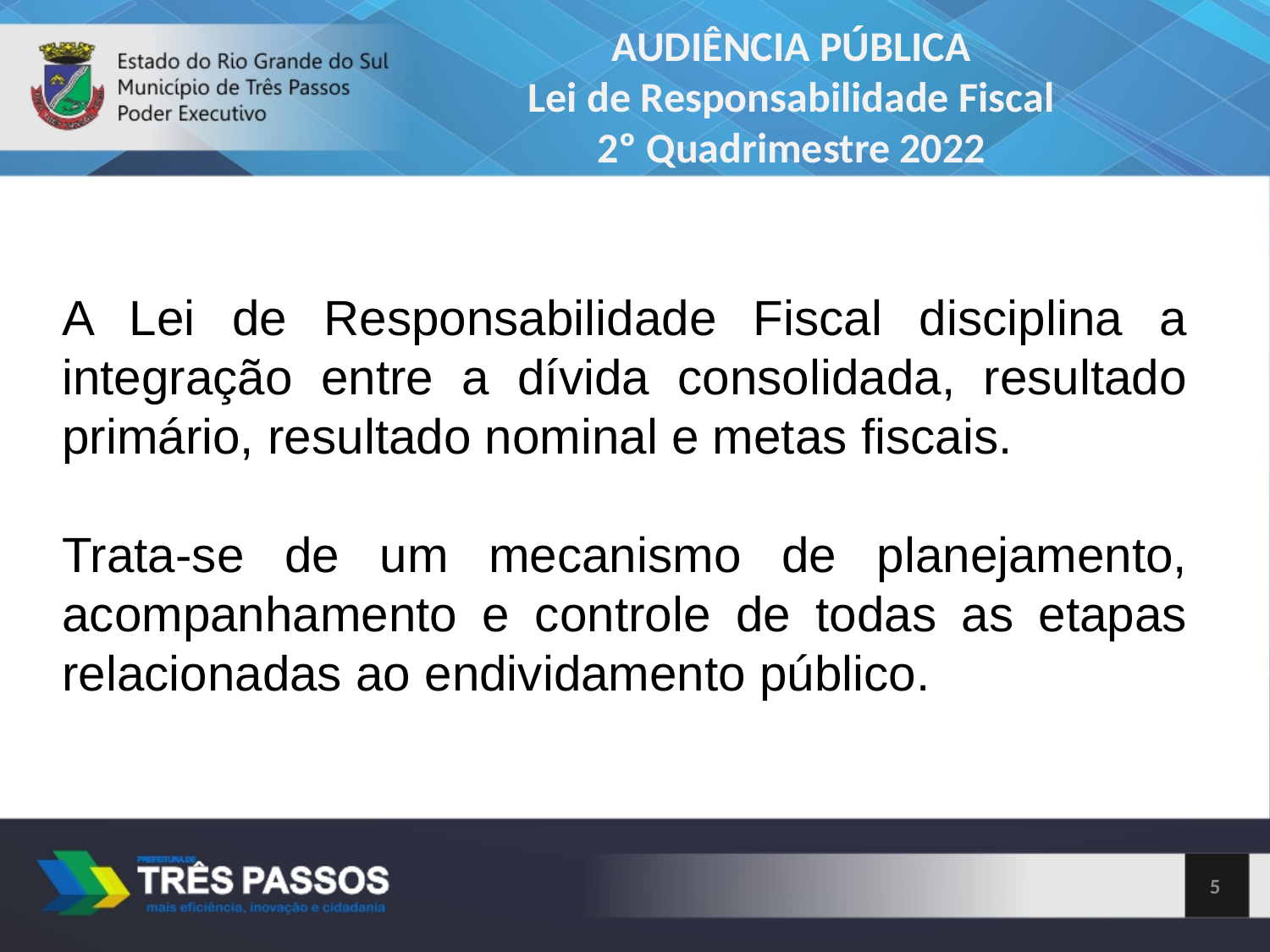

AUDIÊNCIA PÚBLICA
Lei de Responsabilidade Fiscal
2º Quadrimestre 2022
A Lei de Responsabilidade Fiscal disciplina a integração entre a dívida consolidada, resultado primário, resultado nominal e metas fiscais.

Trata-se de um mecanismo de planejamento, acompanhamento e controle de todas as etapas relacionadas ao endividamento público.
5